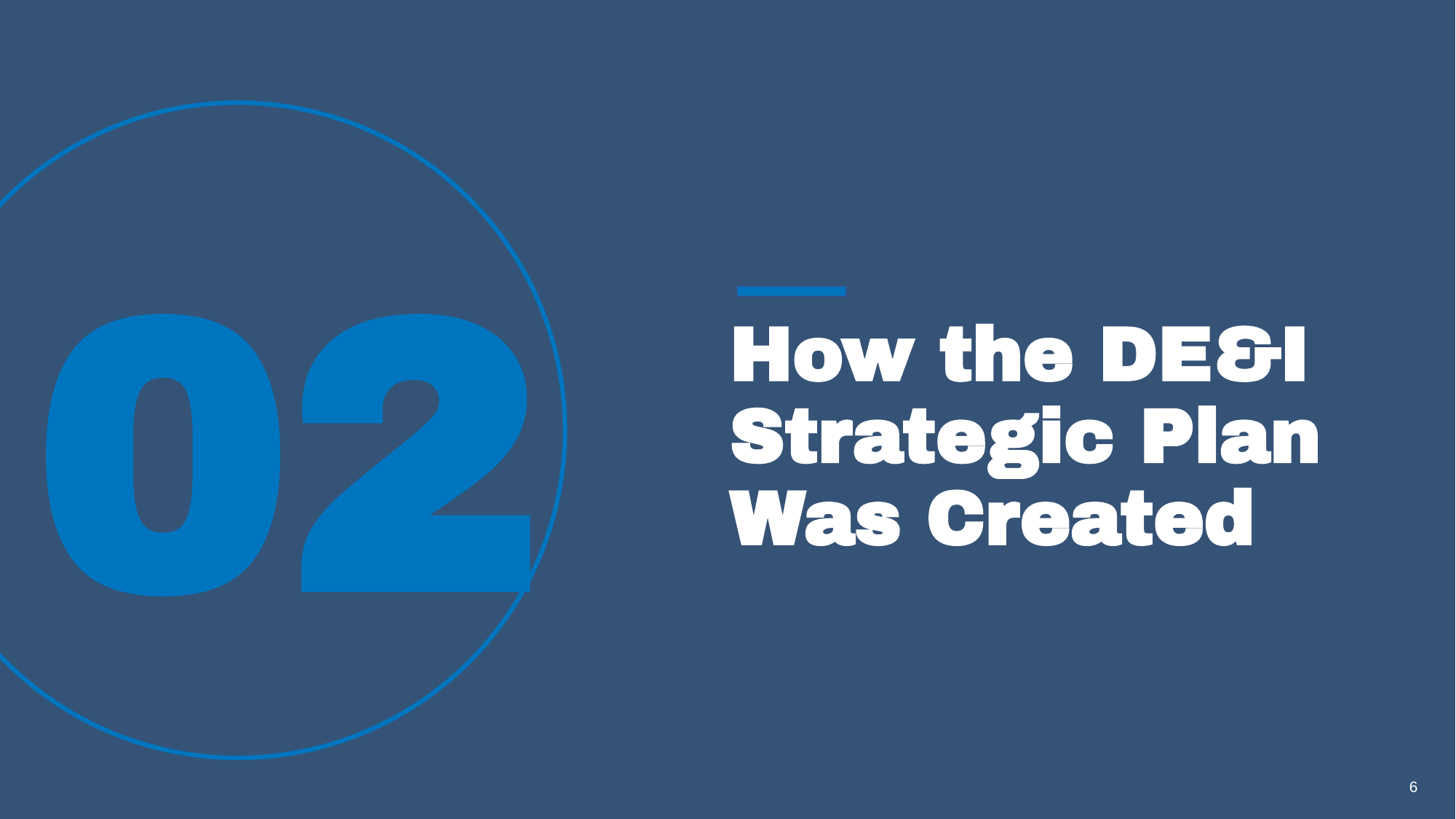

02

# How the DE&I Strategic Plan Was Created
6